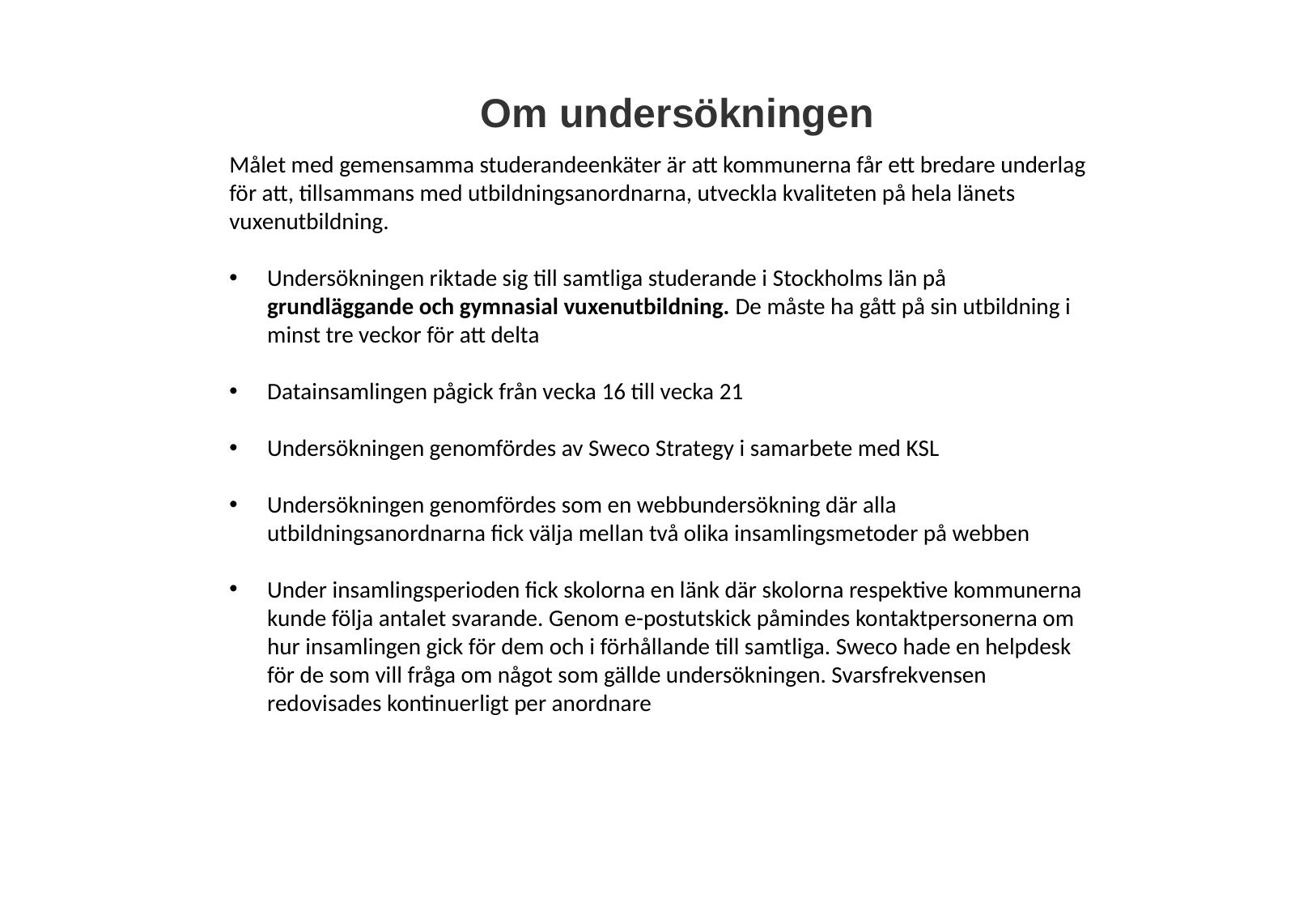

Om undersökningen
|  |
| --- |
Målet med gemensamma studerandeenkäter är att kommunerna får ett bredare underlag för att, tillsammans med utbildningsanordnarna, utveckla kvaliteten på hela länets vuxenutbildning.

Undersökningen riktade sig till samtliga studerande i Stockholms län på grundläggande och gymnasial vuxenutbildning. De måste ha gått på sin utbildning i minst tre veckor för att delta
Datainsamlingen pågick från vecka 16 till vecka 21

Undersökningen genomfördes av Sweco Strategy i samarbete med KSL

Undersökningen genomfördes som en webbundersökning där alla utbildningsanordnarna fick välja mellan två olika insamlingsmetoder på webben

Under insamlingsperioden fick skolorna en länk där skolorna respektive kommunerna kunde följa antalet svarande. Genom e-postutskick påmindes kontaktpersonerna om hur insamlingen gick för dem och i förhållande till samtliga. Sweco hade en helpdesk för de som vill fråga om något som gällde undersökningen. Svarsfrekvensen redovisades kontinuerligt per anordnare